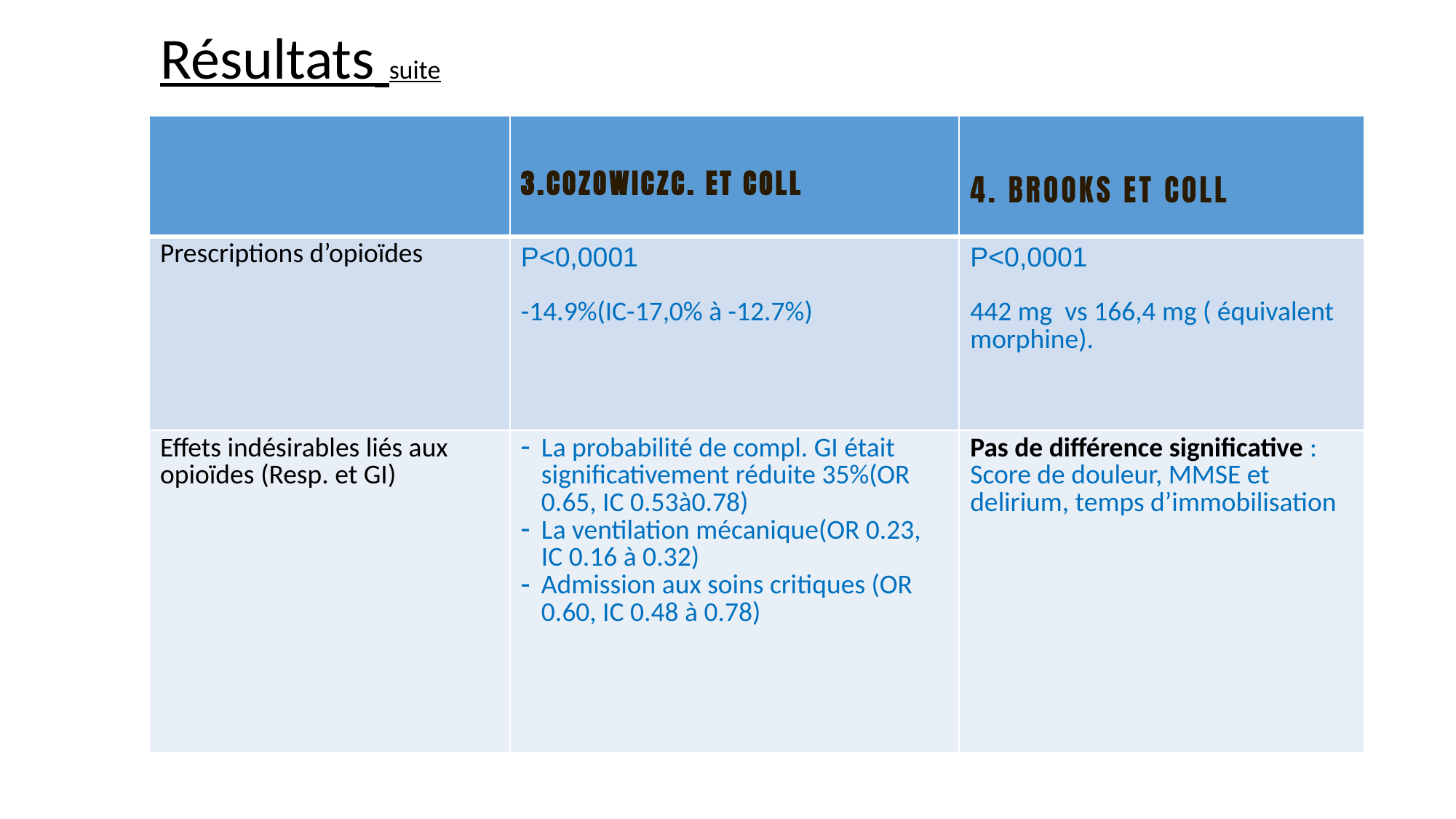

# Résultats suite
|  | 3.CozowiczC. et coll | 4. Brooks et coll |
| --- | --- | --- |
| Prescriptions d’opioïdes | P<0,0001 -14.9%(IC-17,0% à -12.7%) | P<0,0001 442 mg vs 166,4 mg ( équivalent morphine). |
| Effets indésirables liés aux opioïdes (Resp. et GI) | La probabilité de compl. GI était significativement réduite 35%(OR 0.65, IC 0.53à0.78) La ventilation mécanique(OR 0.23, IC 0.16 à 0.32) Admission aux soins critiques (OR 0.60, IC 0.48 à 0.78) | Pas de différence significative : Score de douleur, MMSE et delirium, temps d’immobilisation |